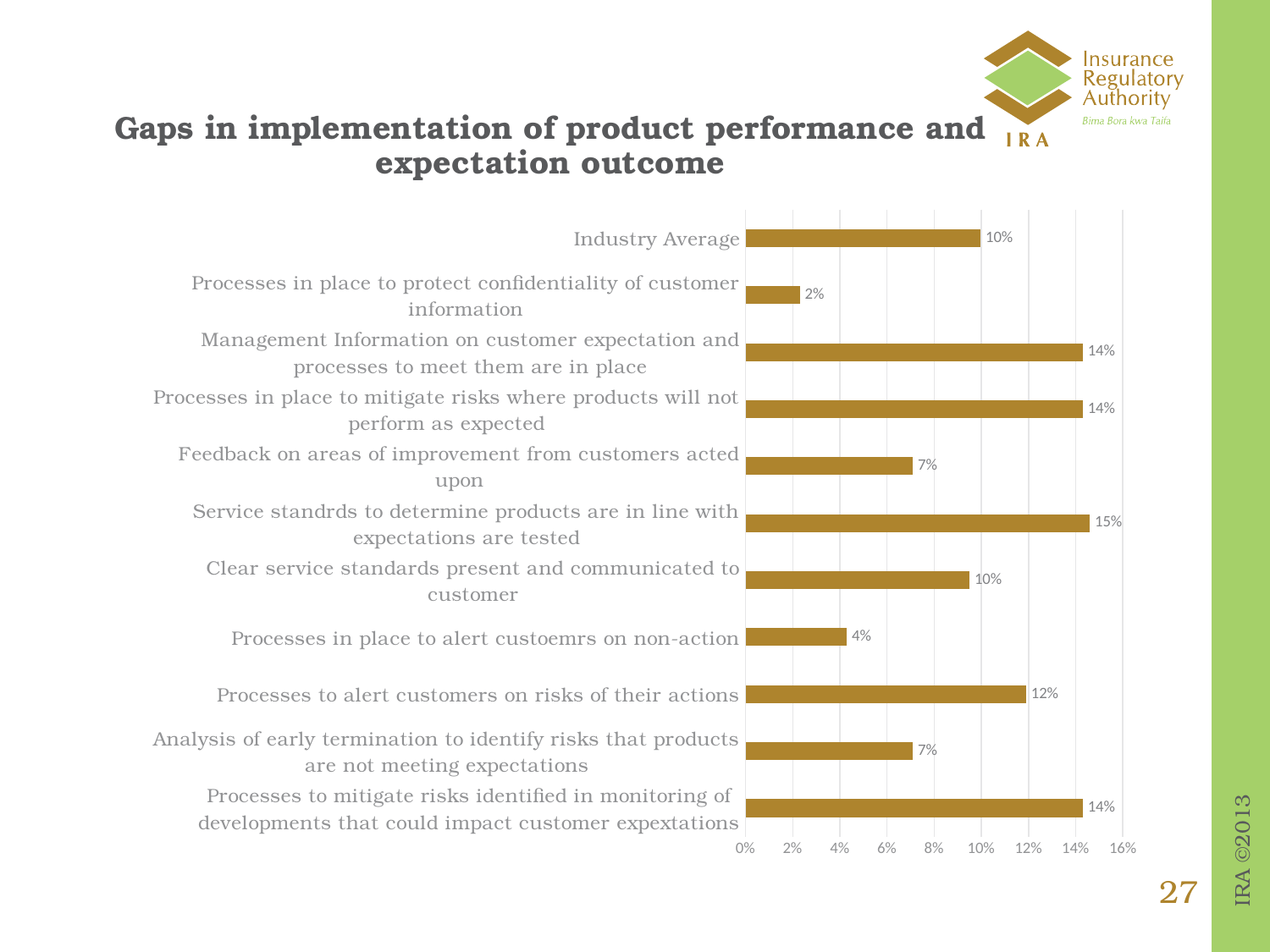

# Gaps in implementation of product performance and expectation outcome

### Chart

| Category |  |
|---|---|
| Processes to mitigate risks identified in monitoring of developments that could impact customer expextations | 0.14300000000000002 |
| Analysis of early termination to identify risks that products are not meeting expectations | 0.07099999999999995 |
| Processes to alert customers on risks of their actions | 0.119 |
| Processes in place to alert custoemrs on non-action | 0.04300000000000004 |
| Clear service standards present and communicated to customer | 0.09499999999999997 |
| Service standrds to determine products are in line with expectations are tested | 0.14600000000000002 |
| Feedback on areas of improvement from customers acted upon | 0.07099999999999995 |
| Processes in place to mitigate risks where products will not perform as expected | 0.14300000000000002 |
| Management Information on customer expectation and processes to meet them are in place | 0.14300000000000002 |
| Processes in place to protect confidentiality of customer information | 0.02300000000000002 |
| Industry Average | 0.09970000000000001 |